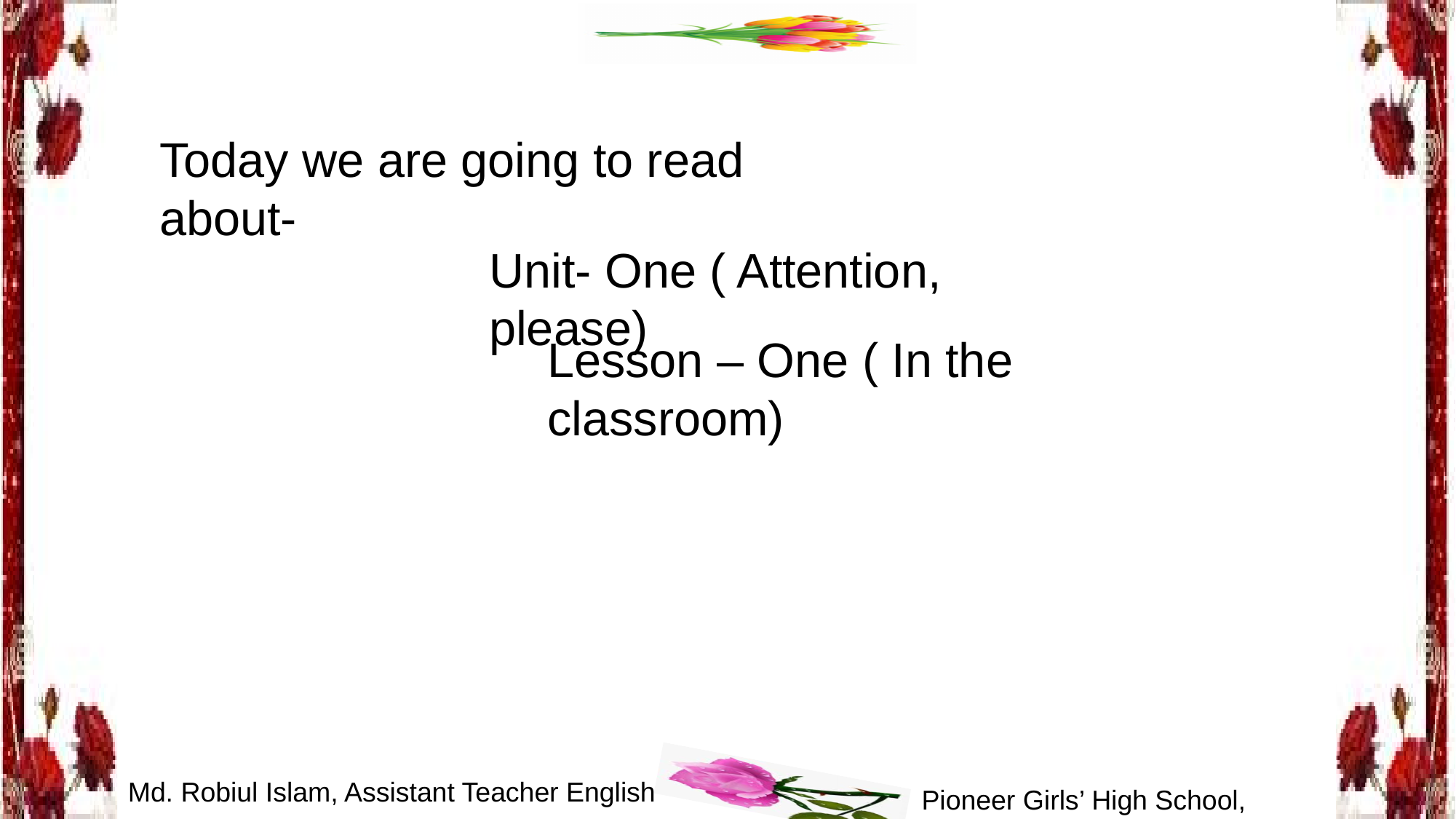

Today we are going to read about-
Unit- One ( Attention, please)
Lesson – One ( In the classroom)